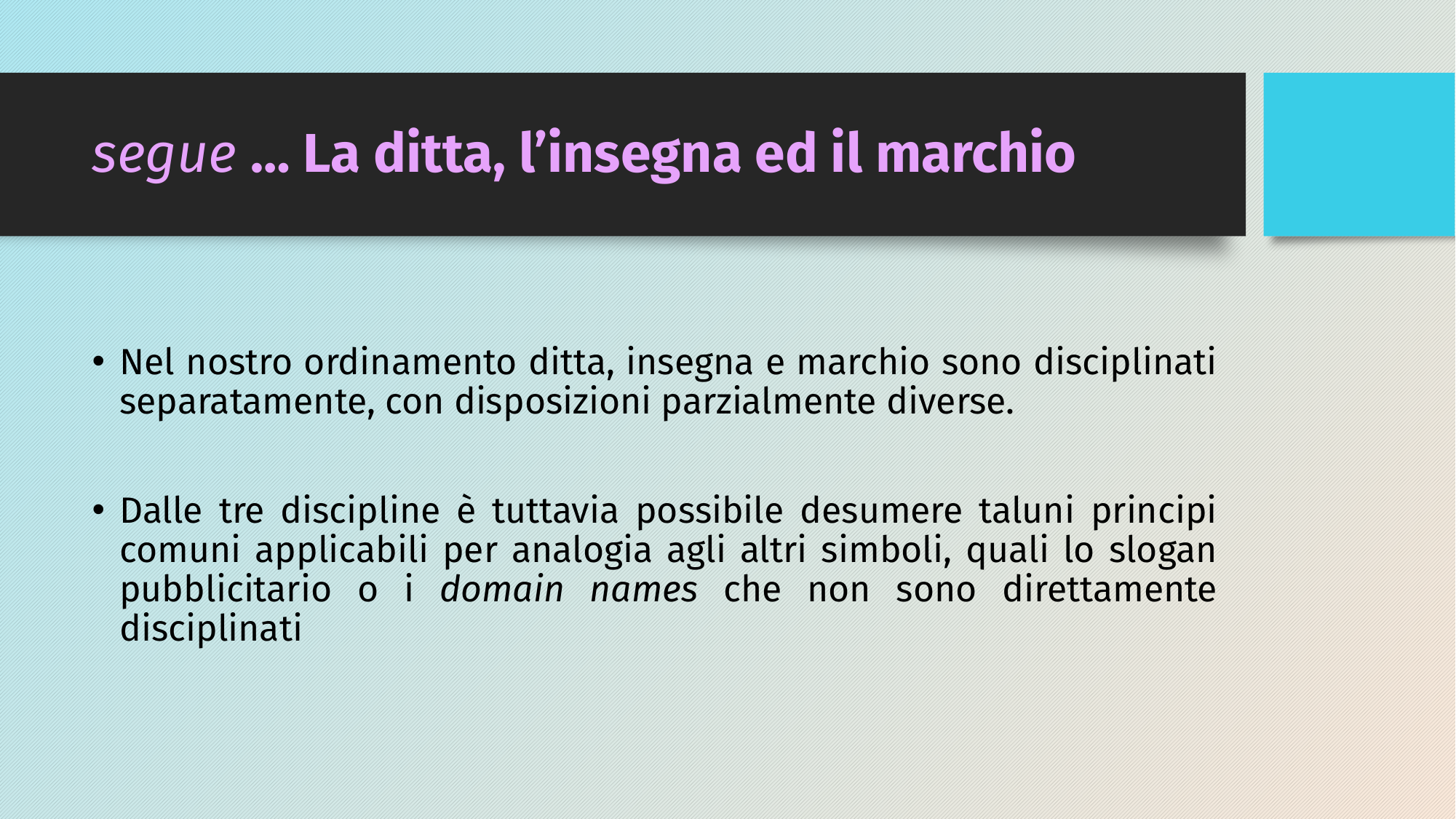

# segue … La ditta, l’insegna ed il marchio

Nel nostro ordinamento ditta, insegna e marchio sono disciplinati separatamente, con disposizioni parzialmente diverse.

Dalle tre discipline è tuttavia possibile desumere taluni principi comuni applicabili per analogia agli altri simboli, quali lo slogan pubblicitario o i domain names che non sono direttamente disciplinati